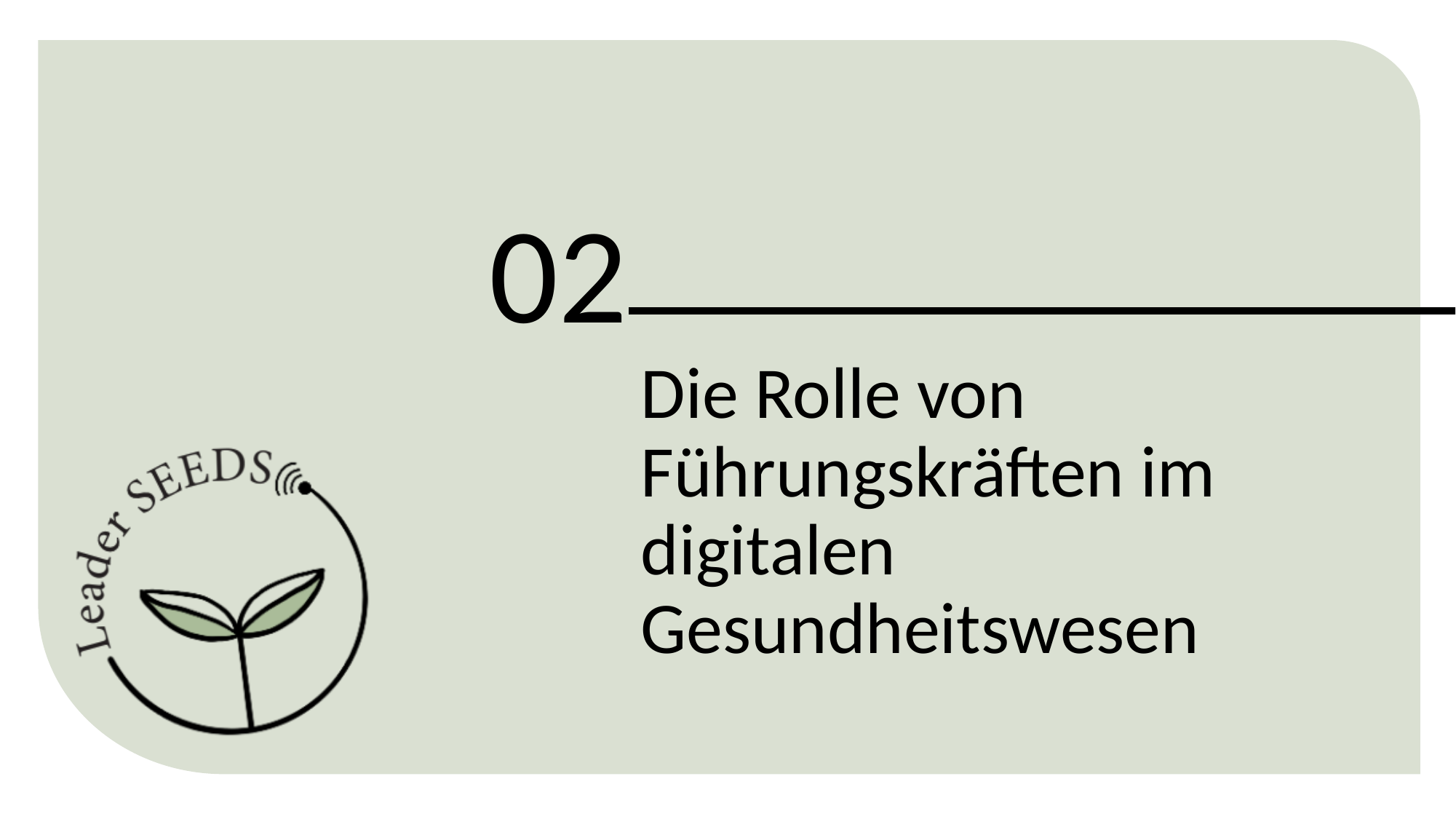

02
Die Rolle von Führungskräften im digitalen Gesundheitswesen